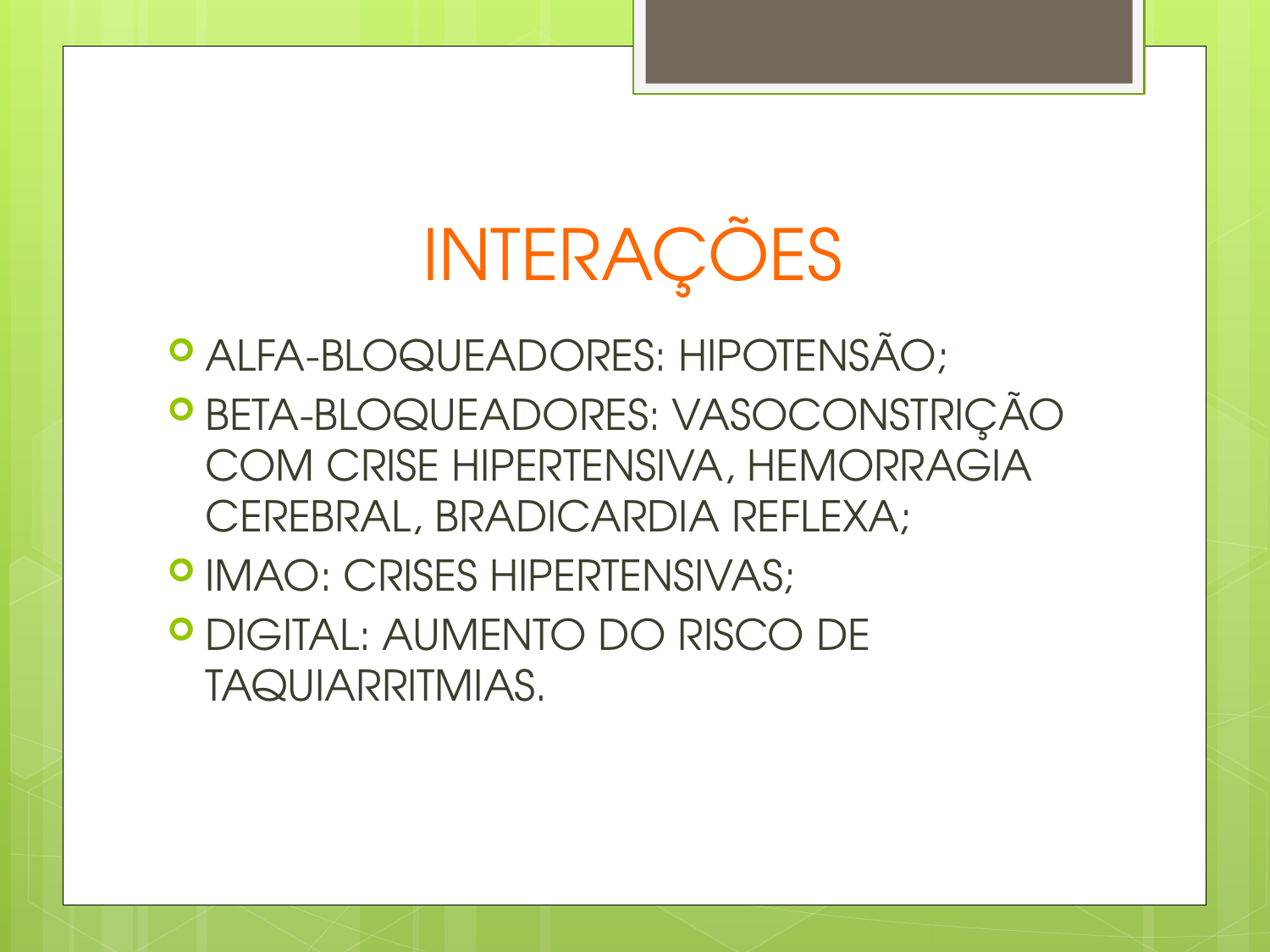

# INTERAÇÕES
ALFA-BLOQUEADORES: HIPOTENSÃO;
BETA-BLOQUEADORES: VASOCONSTRIÇÃO COM CRISE HIPERTENSIVA, HEMORRAGIA CEREBRAL, BRADICARDIA REFLEXA;
IMAO: CRISES HIPERTENSIVAS;
DIGITAL: AUMENTO DO RISCO DE TAQUIARRITMIAS.